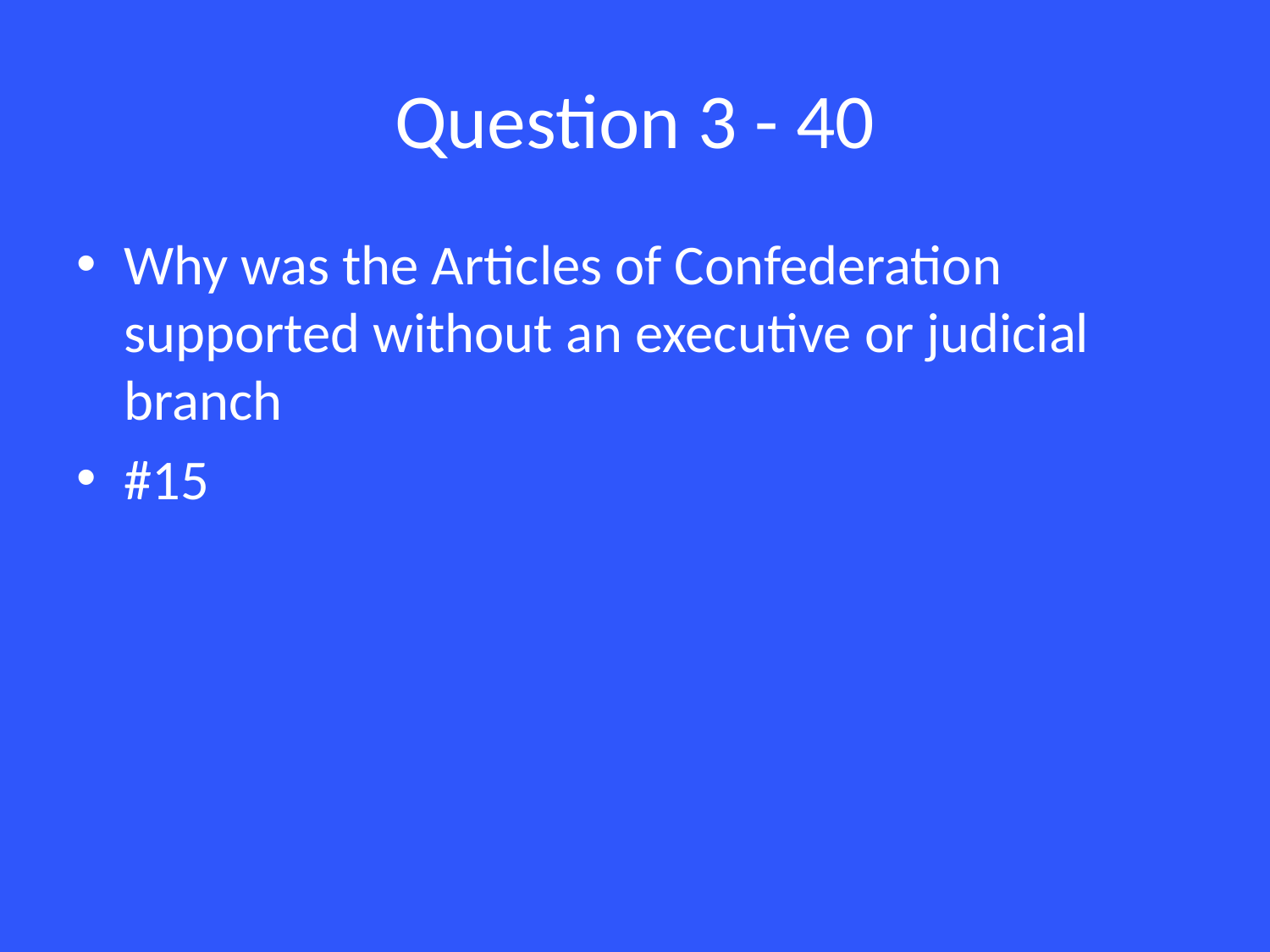

# Question 3 - 40
Why was the Articles of Confederation supported without an executive or judicial branch
#15